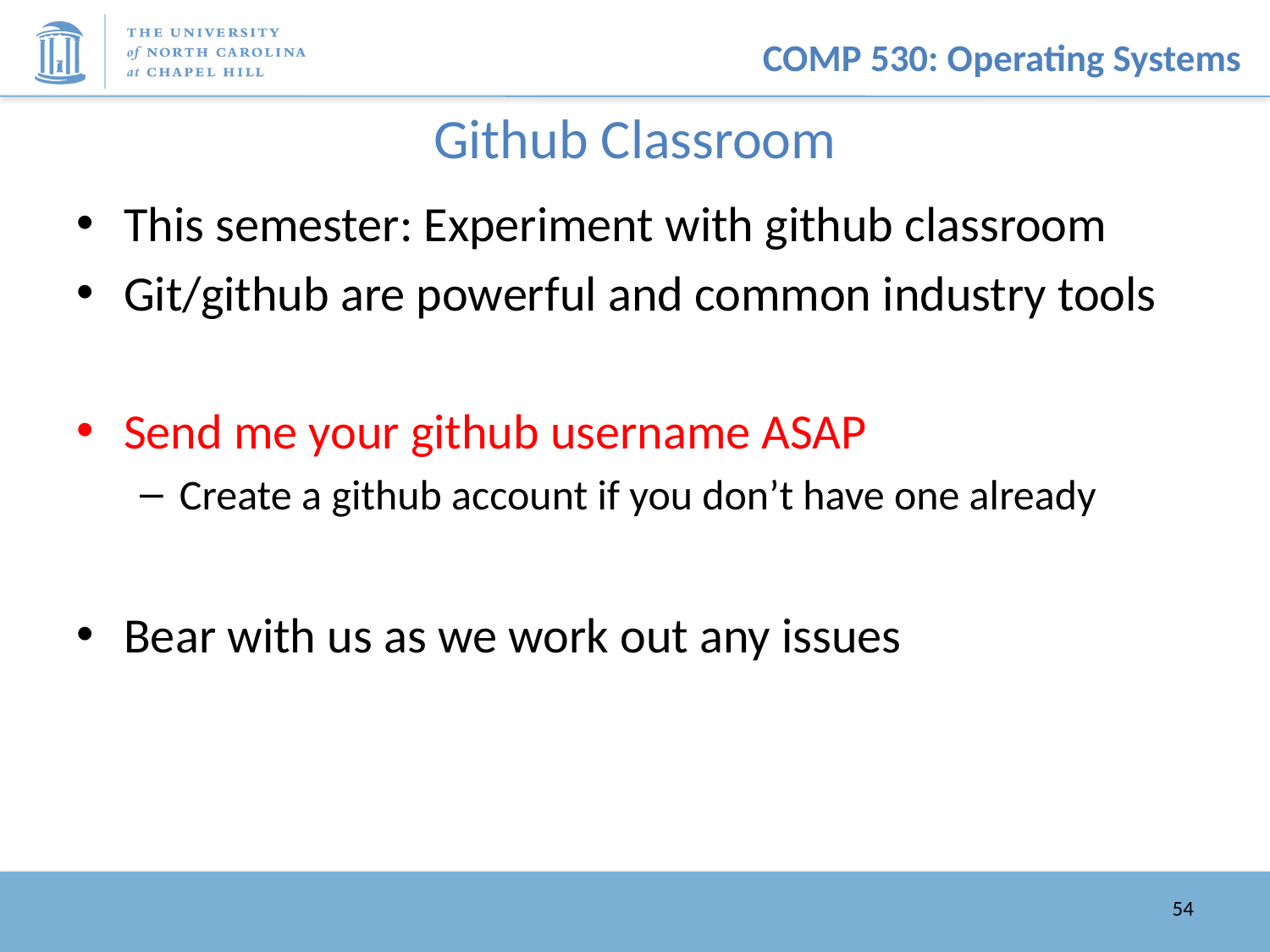

# Github Classroom
This semester: Experiment with github classroom
Git/github are powerful and common industry tools

Send me your github username ASAP
Create a github account if you don’t have one already

Bear with us as we work out any issues
54